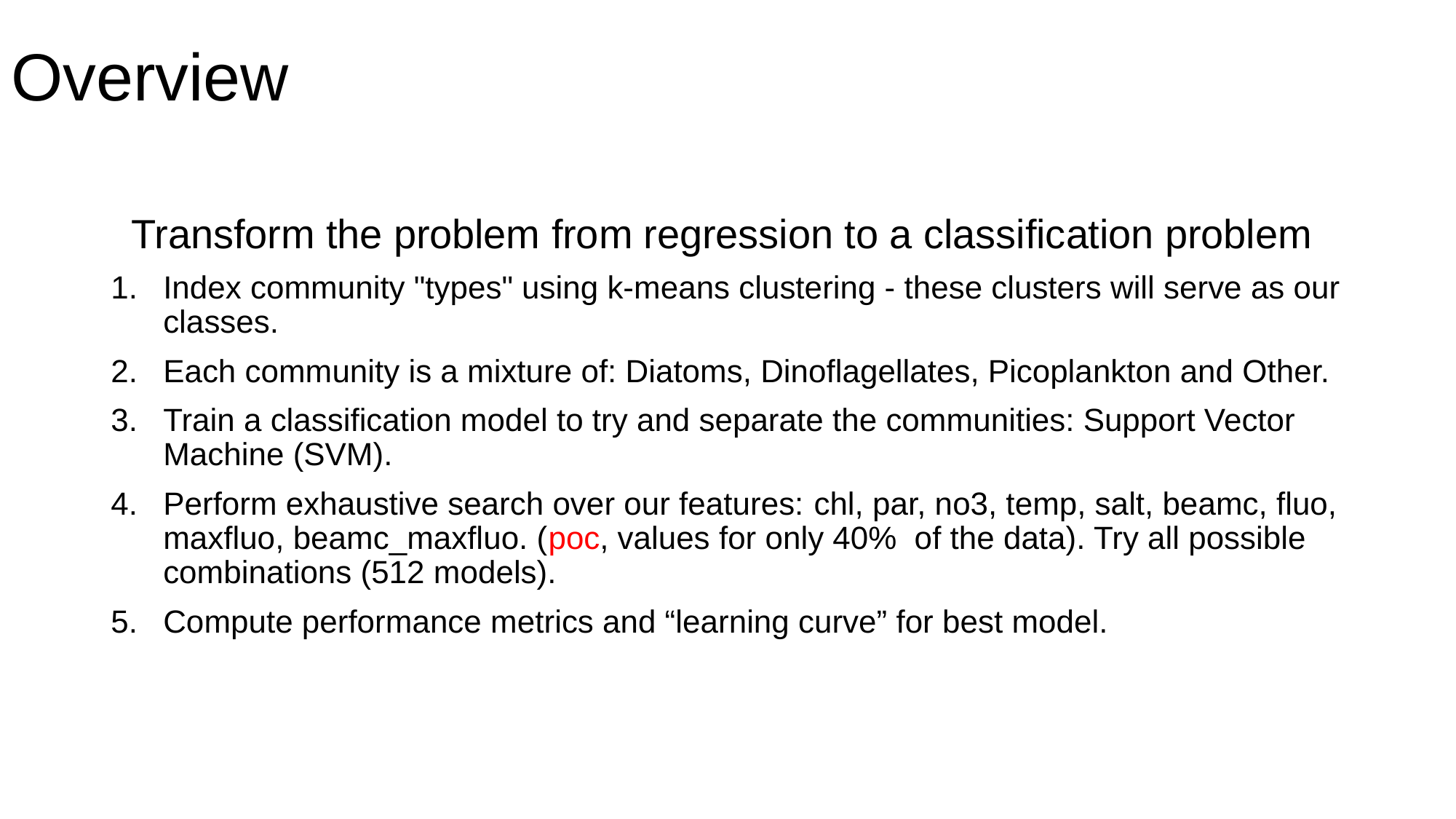

# Overview
Transform the problem from regression to a classification problem
Index community "types" using k-means clustering - these clusters will serve as our classes.
Each community is a mixture of: Diatoms, Dinoflagellates, Picoplankton and Other.
Train a classification model to try and separate the communities: Support Vector Machine (SVM).
Perform exhaustive search over our features: chl, par, no3, temp, salt, beamc, fluo, maxfluo, beamc_maxfluo. (poc, values for only 40%  of the data). Try all possible combinations (512 models).
Compute performance metrics and “learning curve” for best model.